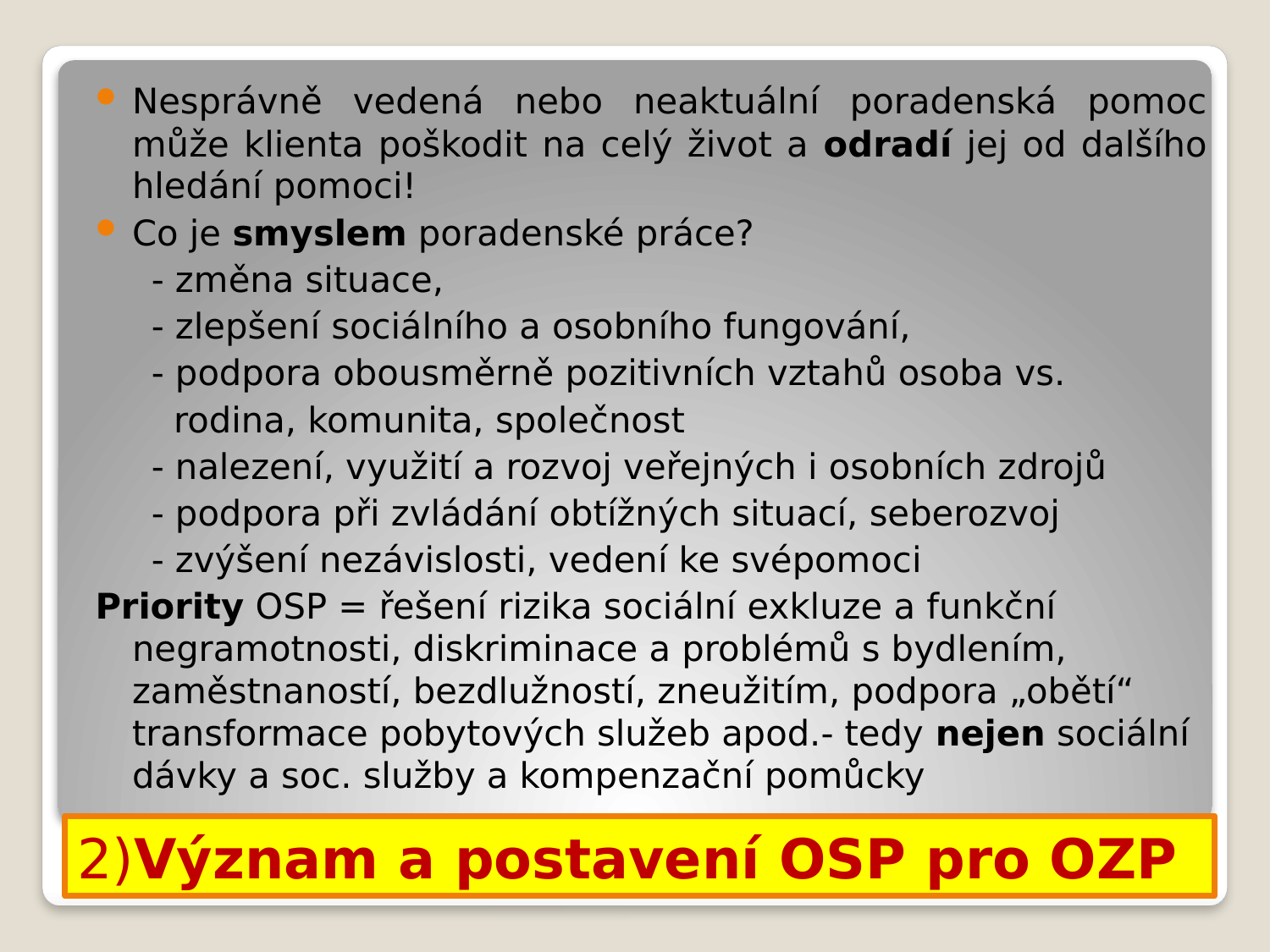

Nesprávně vedená nebo neaktuální poradenská pomoc může klienta poškodit na celý život a odradí jej od dalšího hledání pomoci!
Co je smyslem poradenské práce?
     - změna situace,
     - zlepšení sociálního a osobního fungování,
     - podpora obousměrně pozitivních vztahů osoba vs.
       rodina, komunita, společnost
     - nalezení, využití a rozvoj veřejných i osobních zdrojů
     - podpora při zvládání obtížných situací, seberozvoj
     - zvýšení nezávislosti, vedení ke svépomoci
Priority OSP = řešení rizika sociální exkluze a funkční negramotnosti, diskriminace a problémů s bydlením, zaměstnaností, bezdlužností, zneužitím, podpora „obětí“ transformace pobytových služeb apod.- tedy nejen sociální dávky a soc. služby a kompenzační pomůcky
# 2)Význam a postavení OSP pro OZP